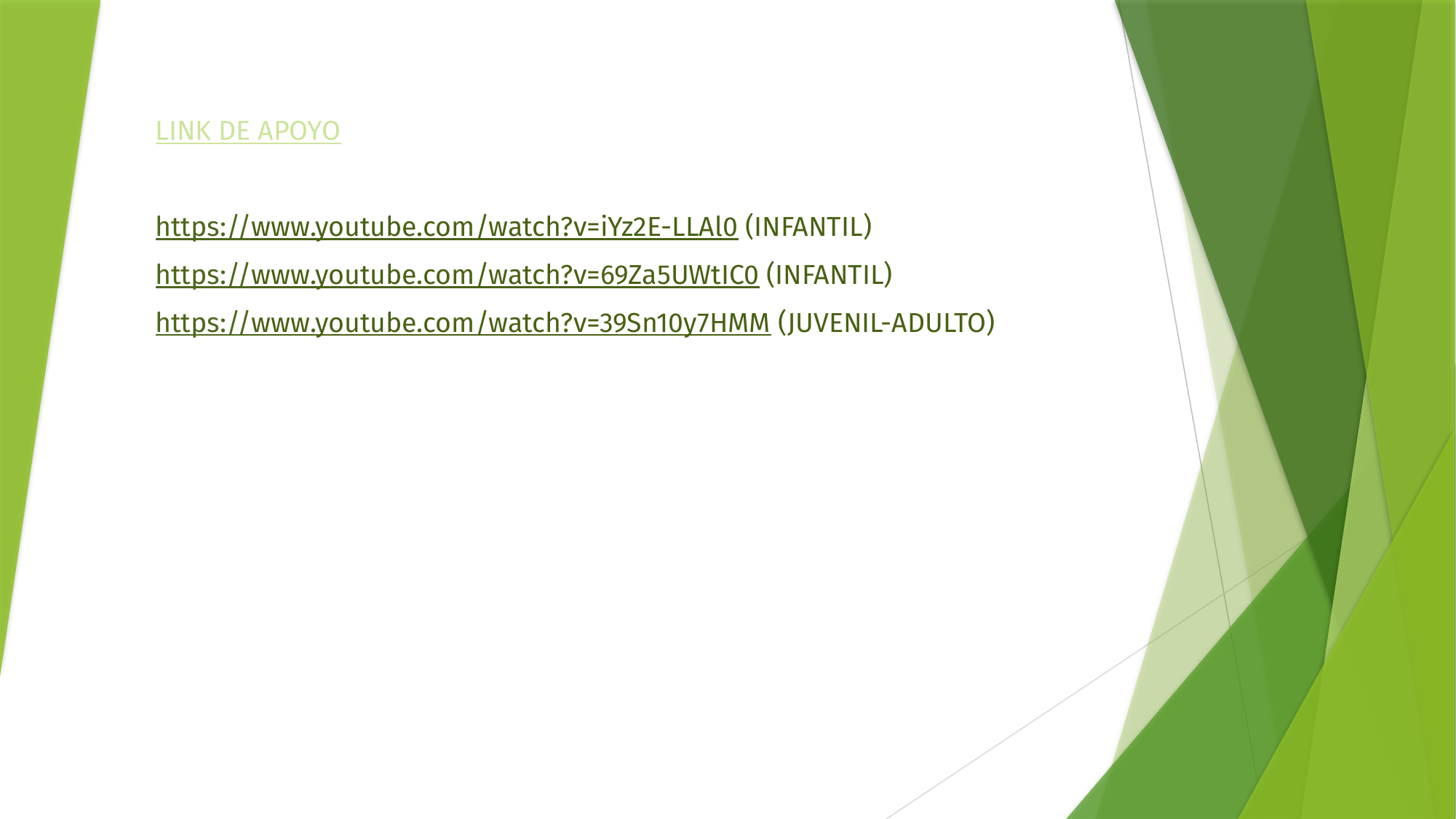

LINK DE APOYO

https://www.youtube.com/watch?v=iYz2E-LLAl0 (INFANTIL)
https://www.youtube.com/watch?v=69Za5UWtIC0 (INFANTIL)
https://www.youtube.com/watch?v=39Sn10y7HMM (JUVENIL-ADULTO)